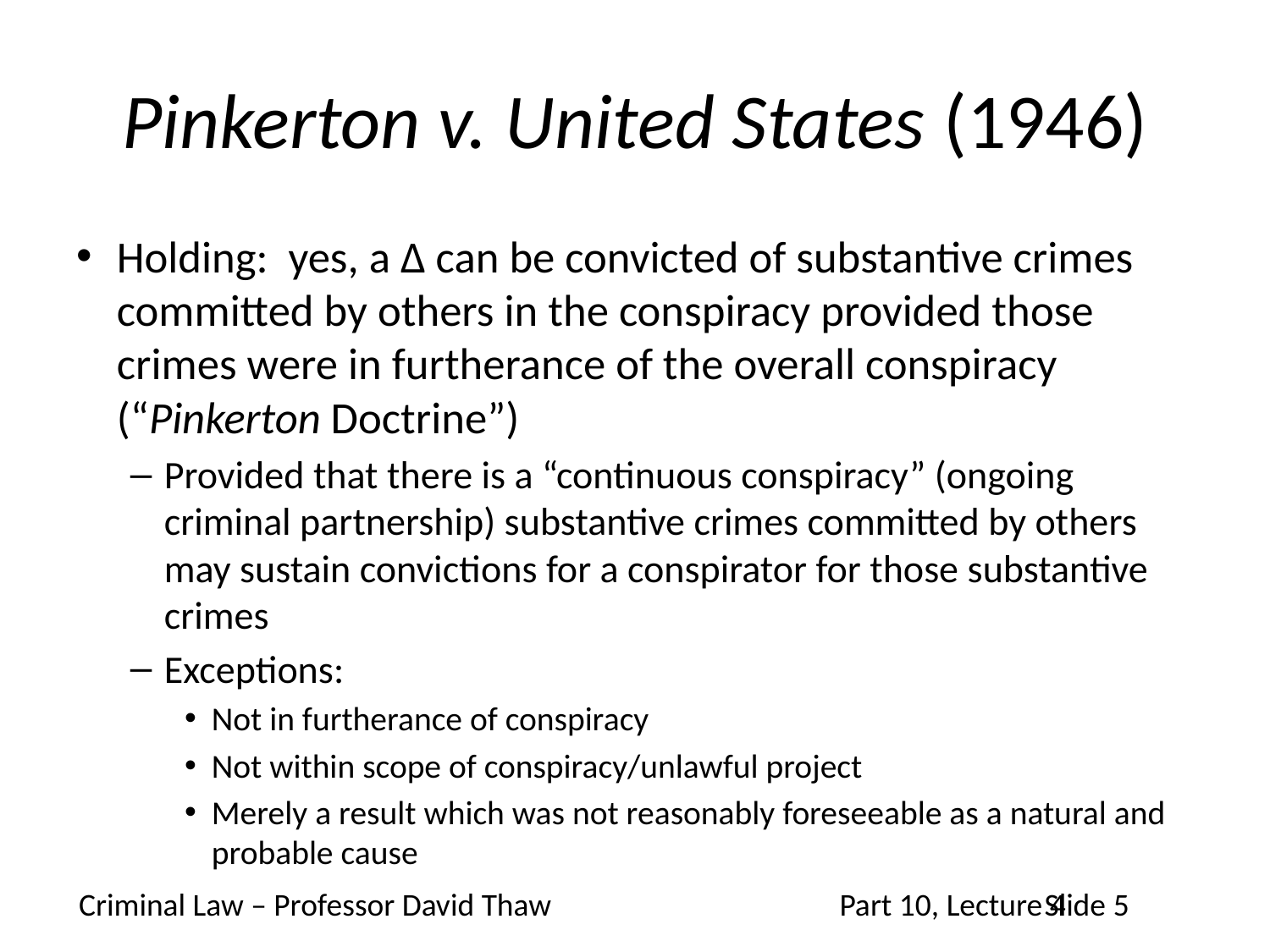

# Pinkerton v. United States (1946)
Holding:  yes, a Δ can be convicted of substantive crimes committed by others in the conspiracy provided those crimes were in furtherance of the overall conspiracy  (“Pinkerton Doctrine”)
Provided that there is a “continuous conspiracy” (ongoing criminal partnership) substantive crimes committed by others may sustain convictions for a conspirator for those substantive crimes
Exceptions:
Not in furtherance of conspiracy
Not within scope of conspiracy/unlawful project
Merely a result which was not reasonably foreseeable as a natural and probable cause